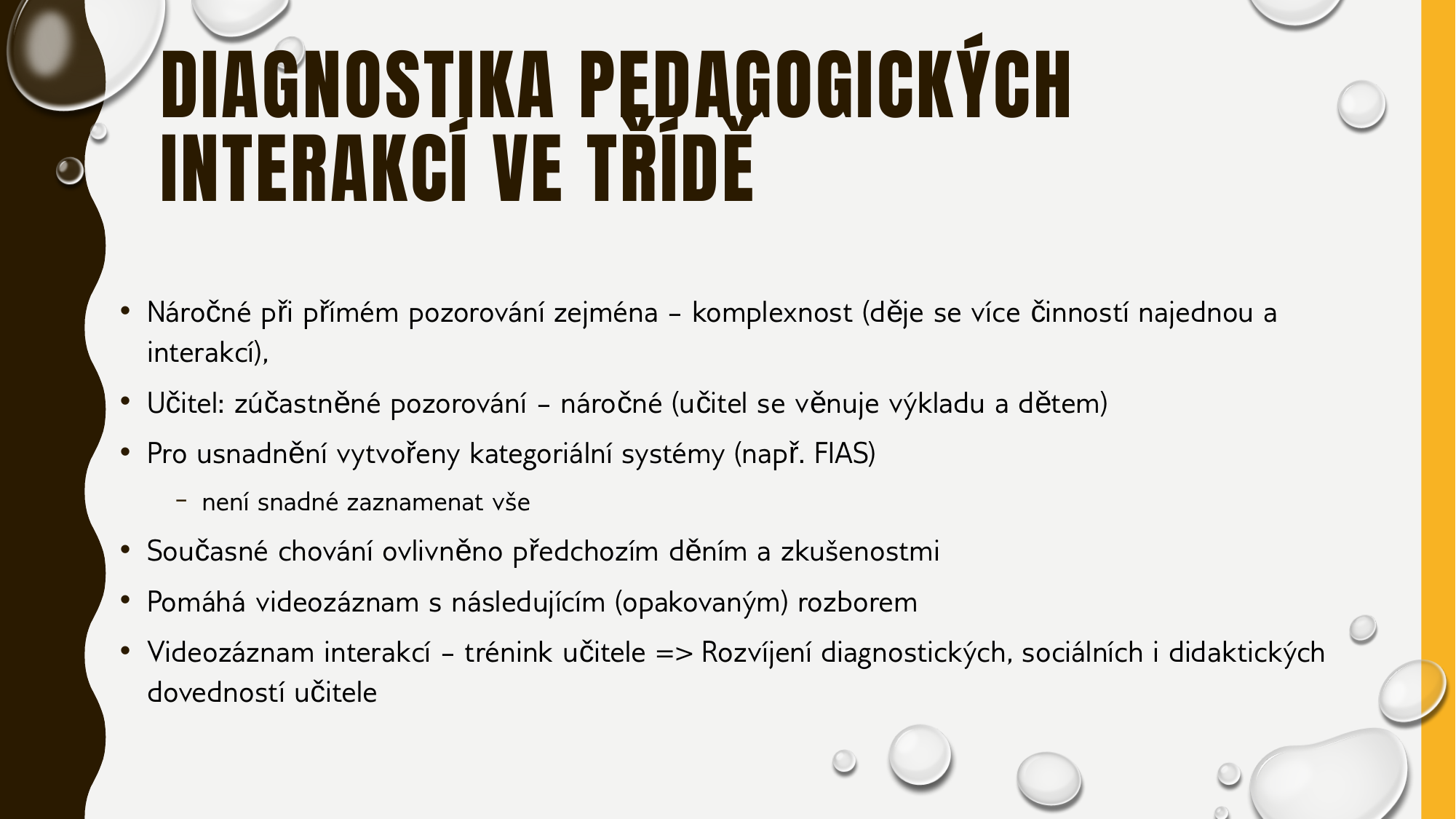

# Diagnostika pedagogických interakcí ve třídě
Náročné při přímém pozorování zejména – komplexnost (děje se více činností najednou a interakcí),
Učitel: zúčastněné pozorování – náročné (učitel se věnuje výkladu a dětem)
Pro usnadnění vytvořeny kategoriální systémy (např. FIAS)
není snadné zaznamenat vše
Současné chování ovlivněno předchozím děním a zkušenostmi
Pomáhá videozáznam s následujícím (opakovaným) rozborem
Videozáznam interakcí – trénink učitele => Rozvíjení diagnostických, sociálních i didaktických dovedností učitele